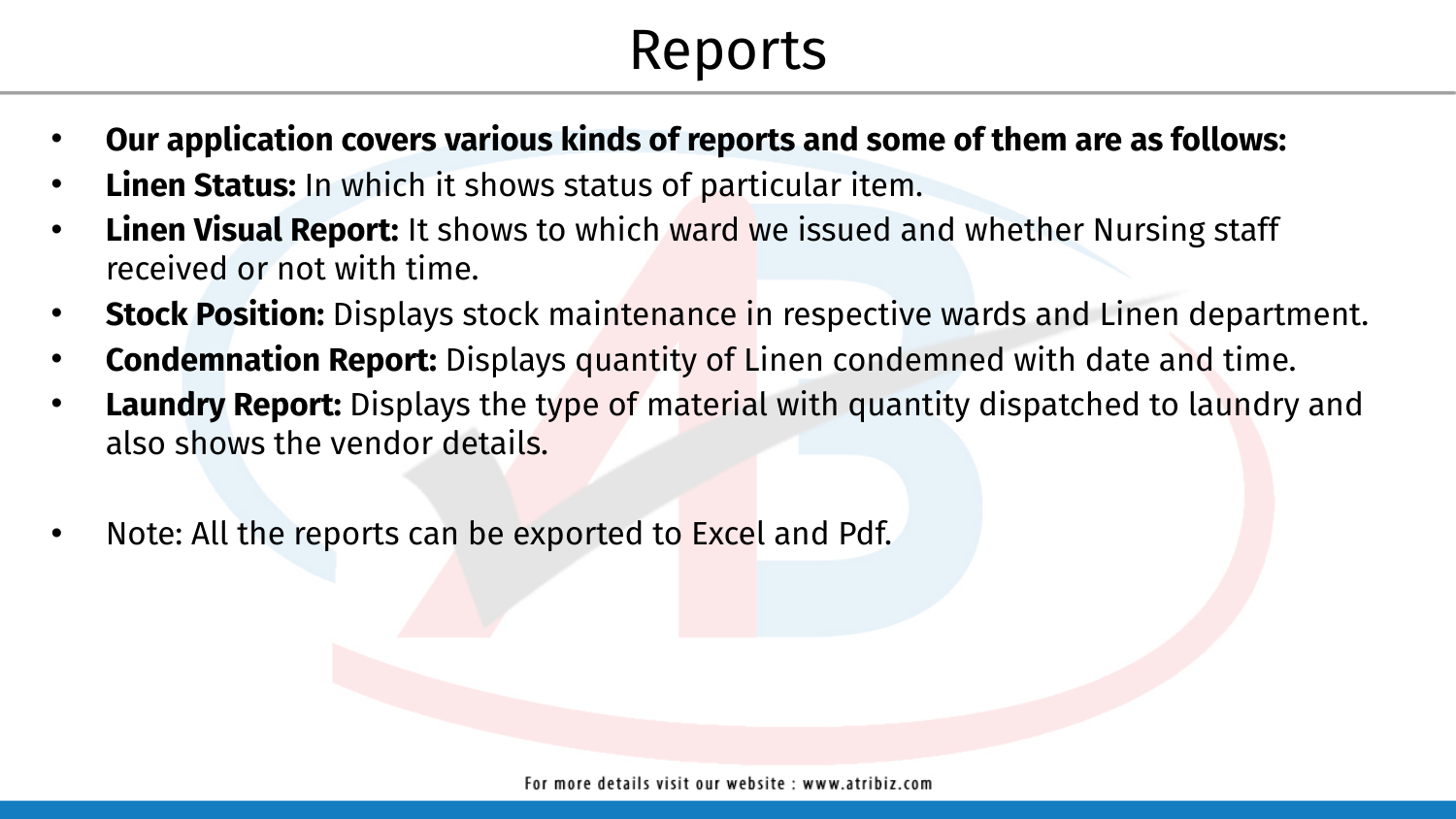

# Reports
Our application covers various kinds of reports and some of them are as follows:
Linen Status: In which it shows status of particular item.
Linen Visual Report: It shows to which ward we issued and whether Nursing staff received or not with time.
Stock Position: Displays stock maintenance in respective wards and Linen department.
Condemnation Report: Displays quantity of Linen condemned with date and time.
Laundry Report: Displays the type of material with quantity dispatched to laundry and also shows the vendor details.

Note: All the reports can be exported to Excel and Pdf.